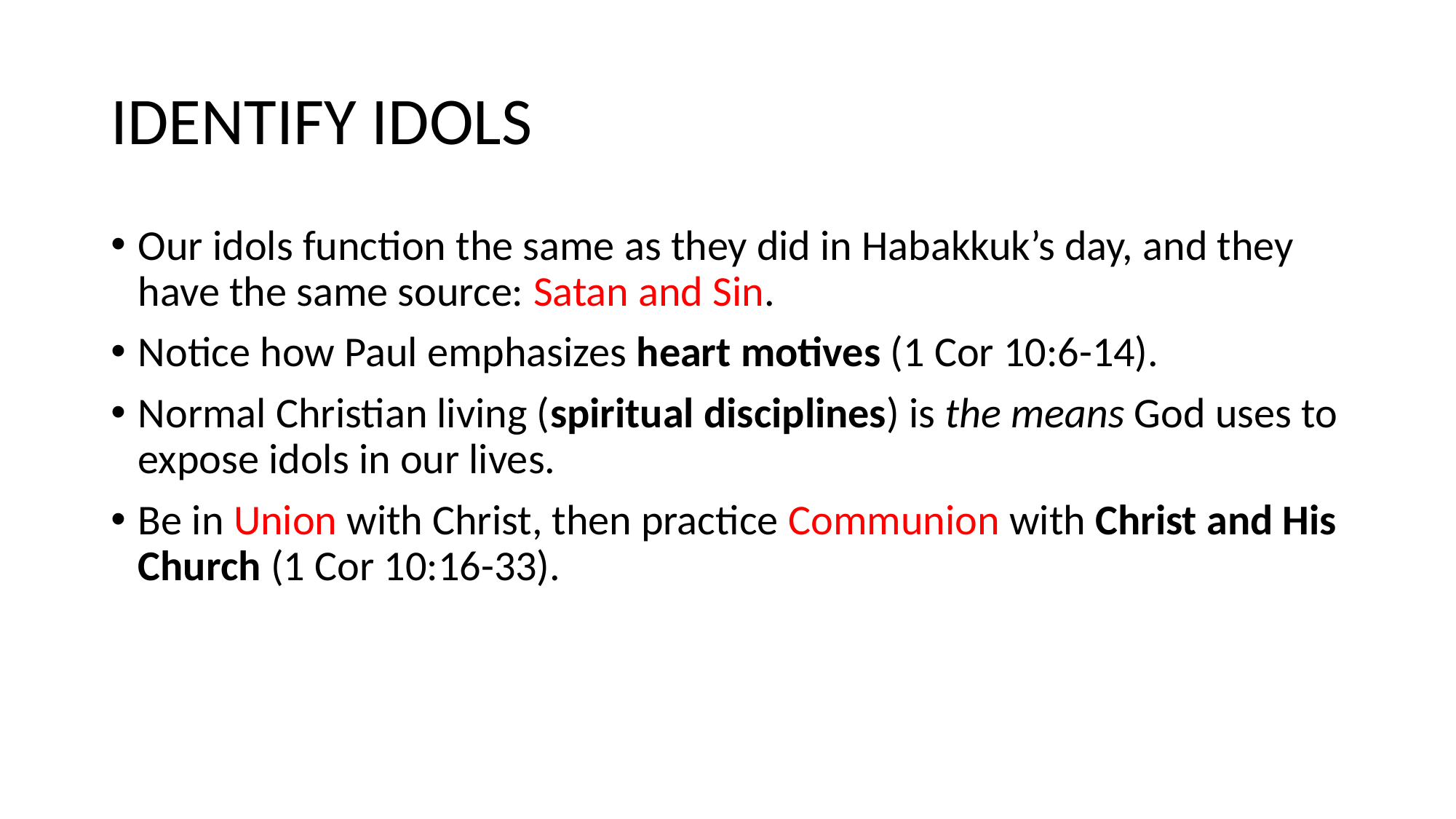

# IDENTIFY IDOLS
Our idols function the same as they did in Habakkuk’s day, and they have the same source: Satan and Sin.
Notice how Paul emphasizes heart motives (1 Cor 10:6-14).
Normal Christian living (spiritual disciplines) is the means God uses to expose idols in our lives.
Be in Union with Christ, then practice Communion with Christ and His Church (1 Cor 10:16-33).